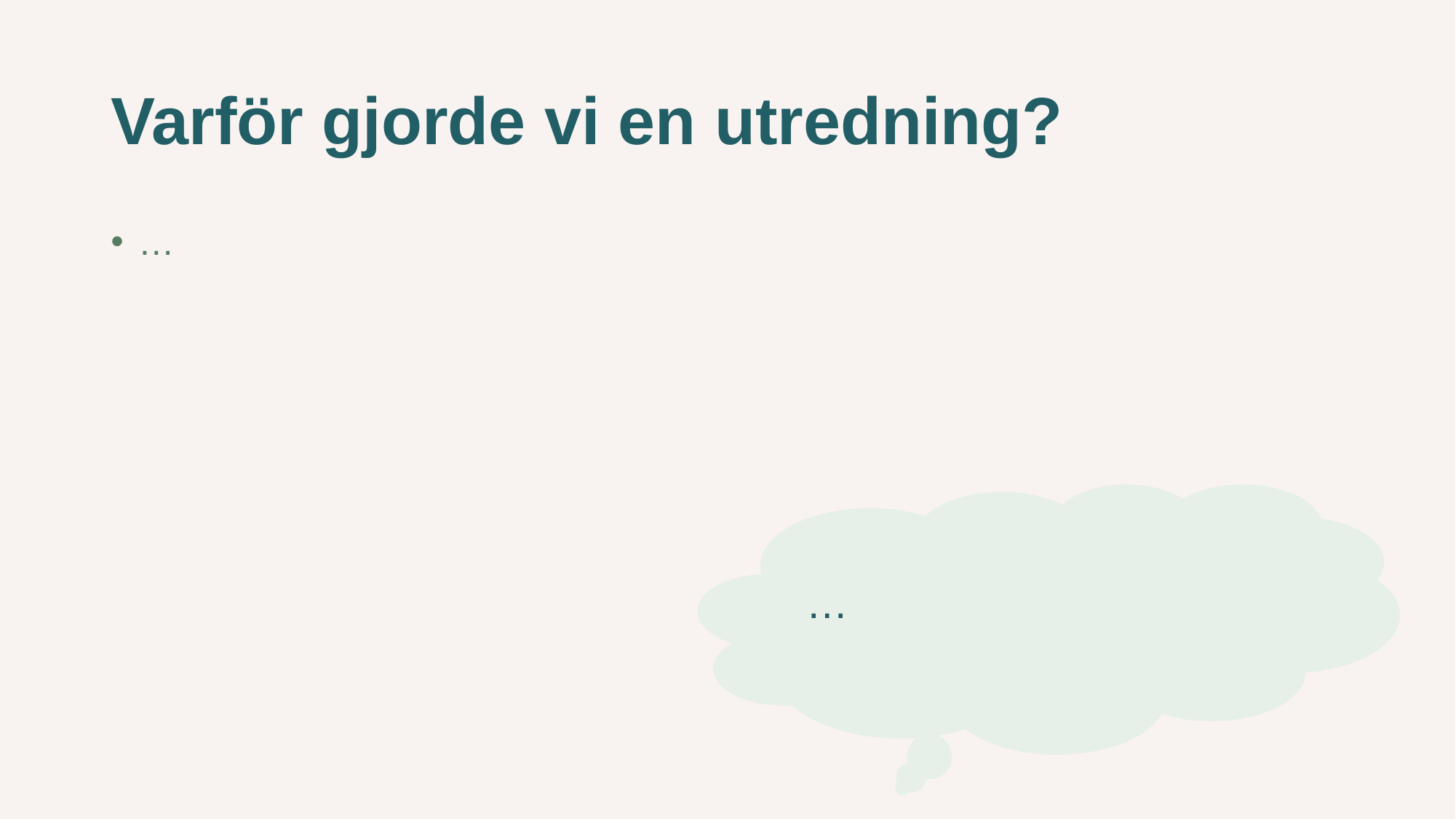

# Varför gjorde vi en utredning?
…
​

…